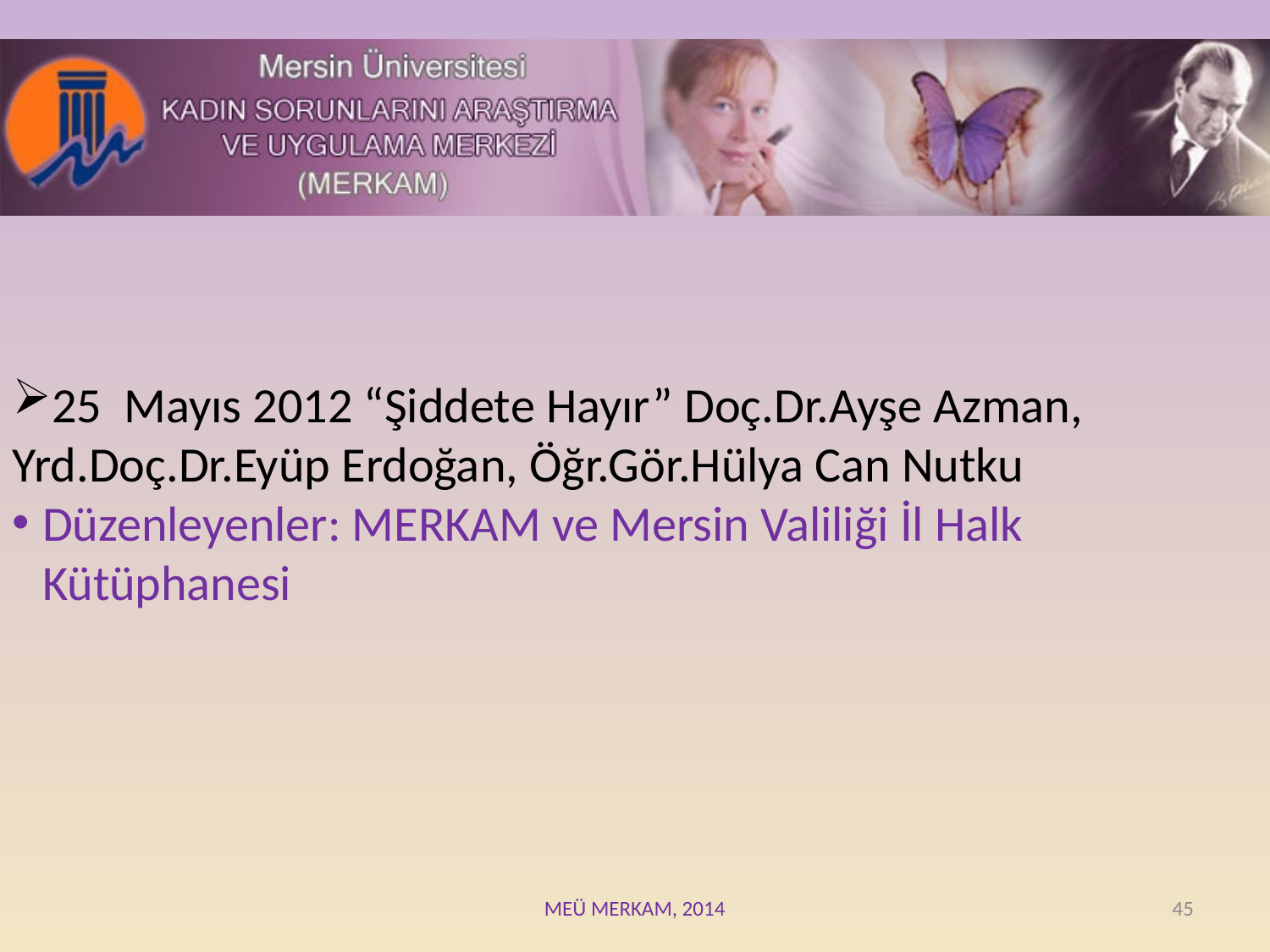

25  Mayıs 2012 “Şiddete Hayır” Doç.Dr.Ayşe Azman,
Yrd.Doç.Dr.Eyüp Erdoğan, Öğr.Gör.Hülya Can Nutku
Düzenleyenler: MERKAM ve Mersin Valiliği İl Halk Kütüphanesi

MEÜ MERKAM, 2014
45